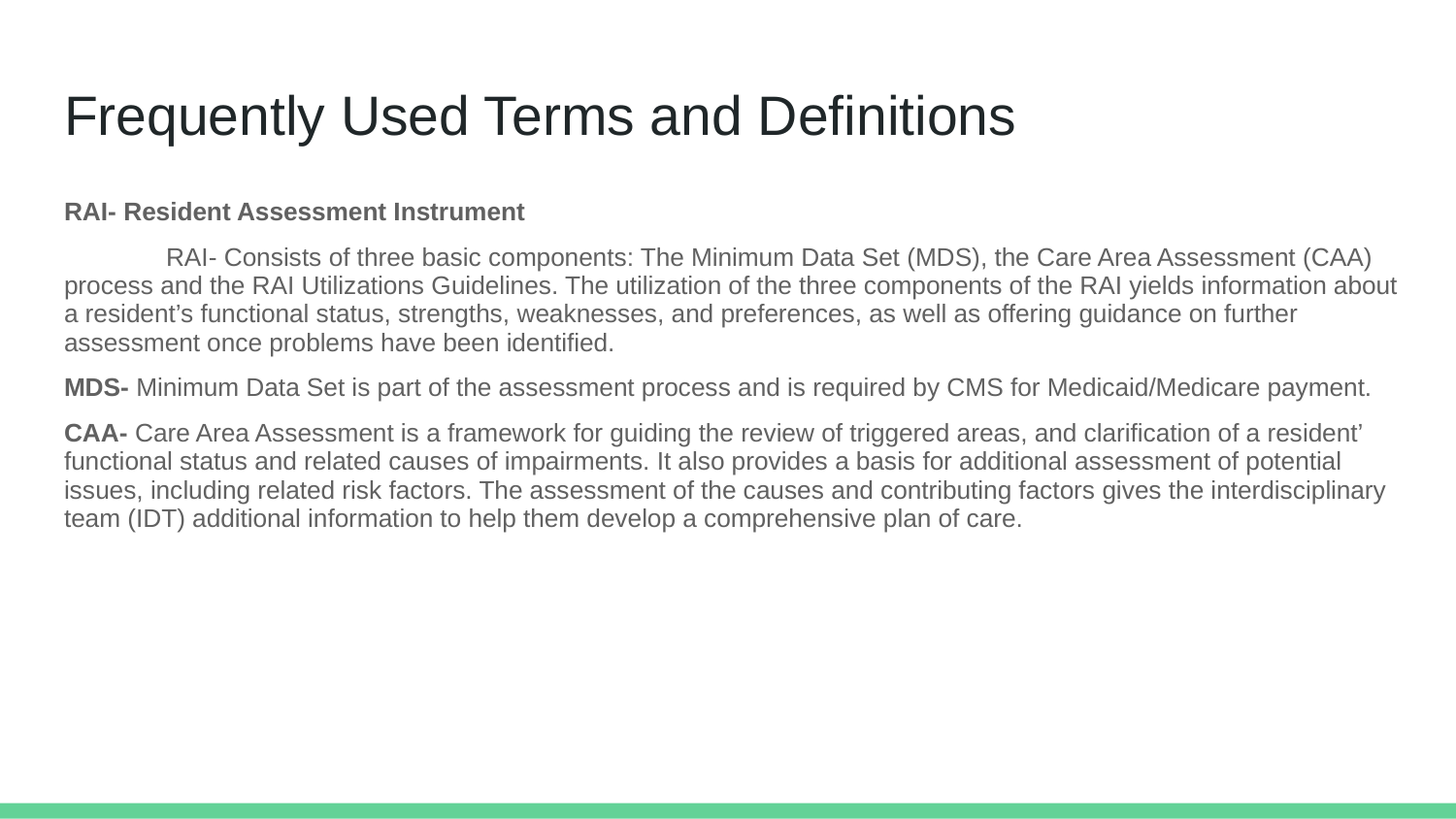

# Frequently Used Terms and Definitions
RAI- Resident Assessment Instrument
	RAI- Consists of three basic components: The Minimum Data Set (MDS), the Care Area Assessment (CAA) process and the RAI Utilizations Guidelines. The utilization of the three components of the RAI yields information about a resident’s functional status, strengths, weaknesses, and preferences, as well as offering guidance on further assessment once problems have been identified.
MDS- Minimum Data Set is part of the assessment process and is required by CMS for Medicaid/Medicare payment.
CAA- Care Area Assessment is a framework for guiding the review of triggered areas, and clarification of a resident’ functional status and related causes of impairments. It also provides a basis for additional assessment of potential issues, including related risk factors. The assessment of the causes and contributing factors gives the interdisciplinary team (IDT) additional information to help them develop a comprehensive plan of care.